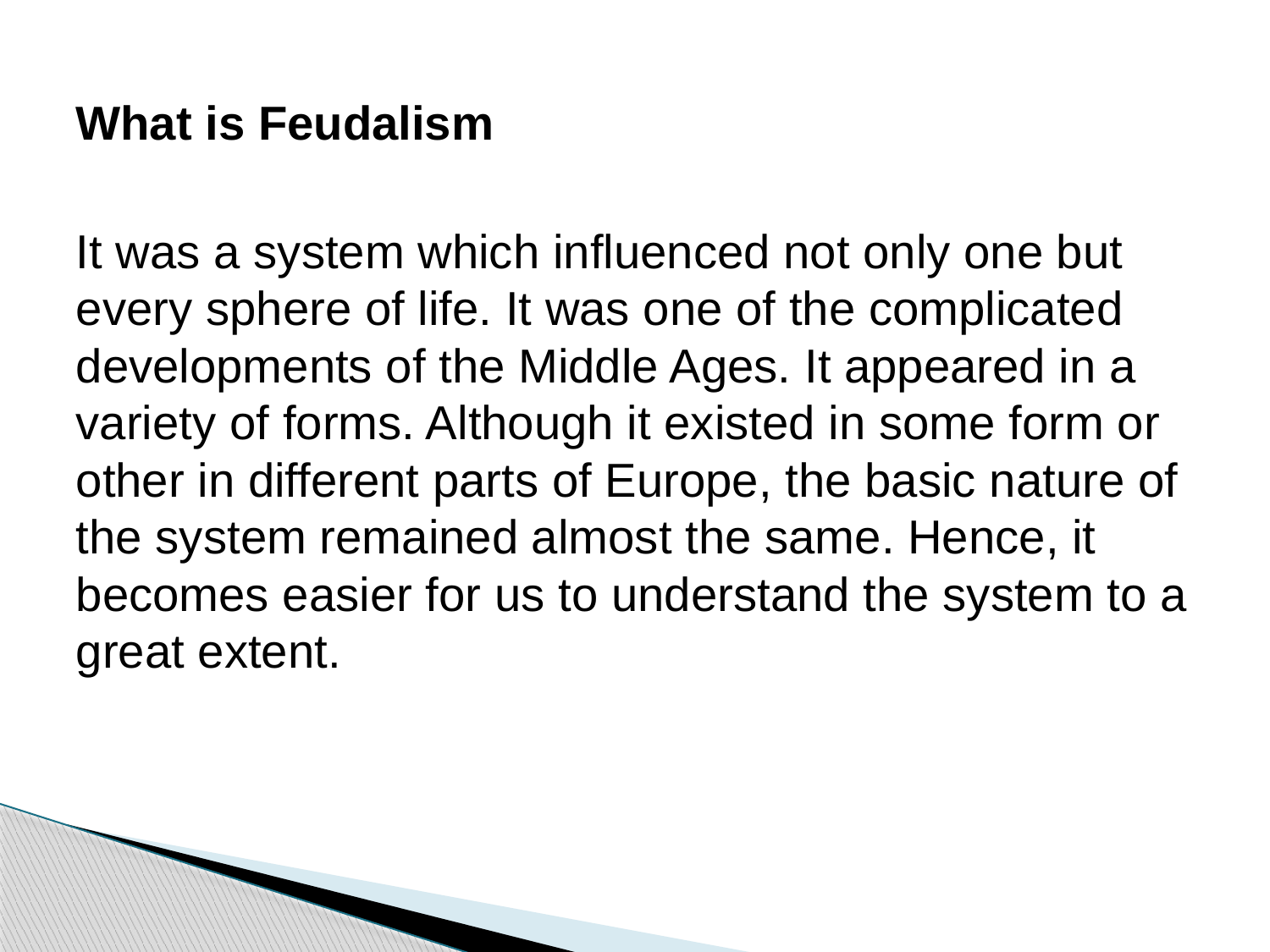

What is Feudalism

It was a system which influenced not only one but every sphere of life. It was one of the complicated developments of the Middle Ages. It appeared in a variety of forms. Although it existed in some form or other in different parts of Europe, the basic nature of the system remained almost the same. Hence, it becomes easier for us to understand the system to a great extent.